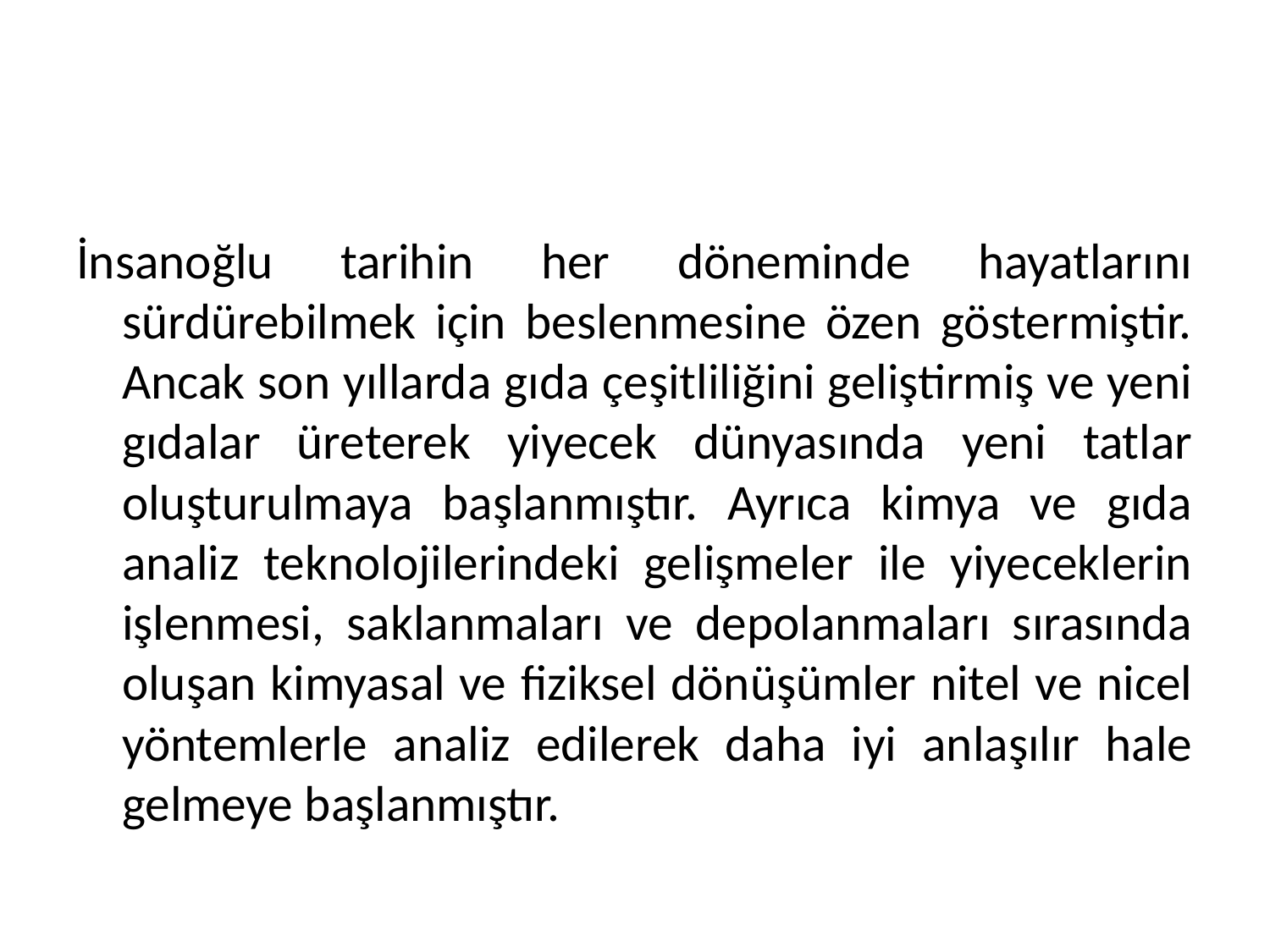

İnsanoğlu tarihin her döneminde hayatlarını sürdürebilmek için beslenmesine özen göstermiştir. Ancak son yıllarda gıda çeşitliliğini geliştirmiş ve yeni gıdalar üreterek yiyecek dünyasında yeni tatlar oluşturulmaya başlanmıştır. Ayrıca kimya ve gıda analiz teknolojilerindeki gelişmeler ile yiyeceklerin işlenmesi, saklanmaları ve depolanmaları sırasında oluşan kimyasal ve fiziksel dönüşümler nitel ve nicel yöntemlerle analiz edilerek daha iyi anlaşılır hale gelmeye başlanmıştır.